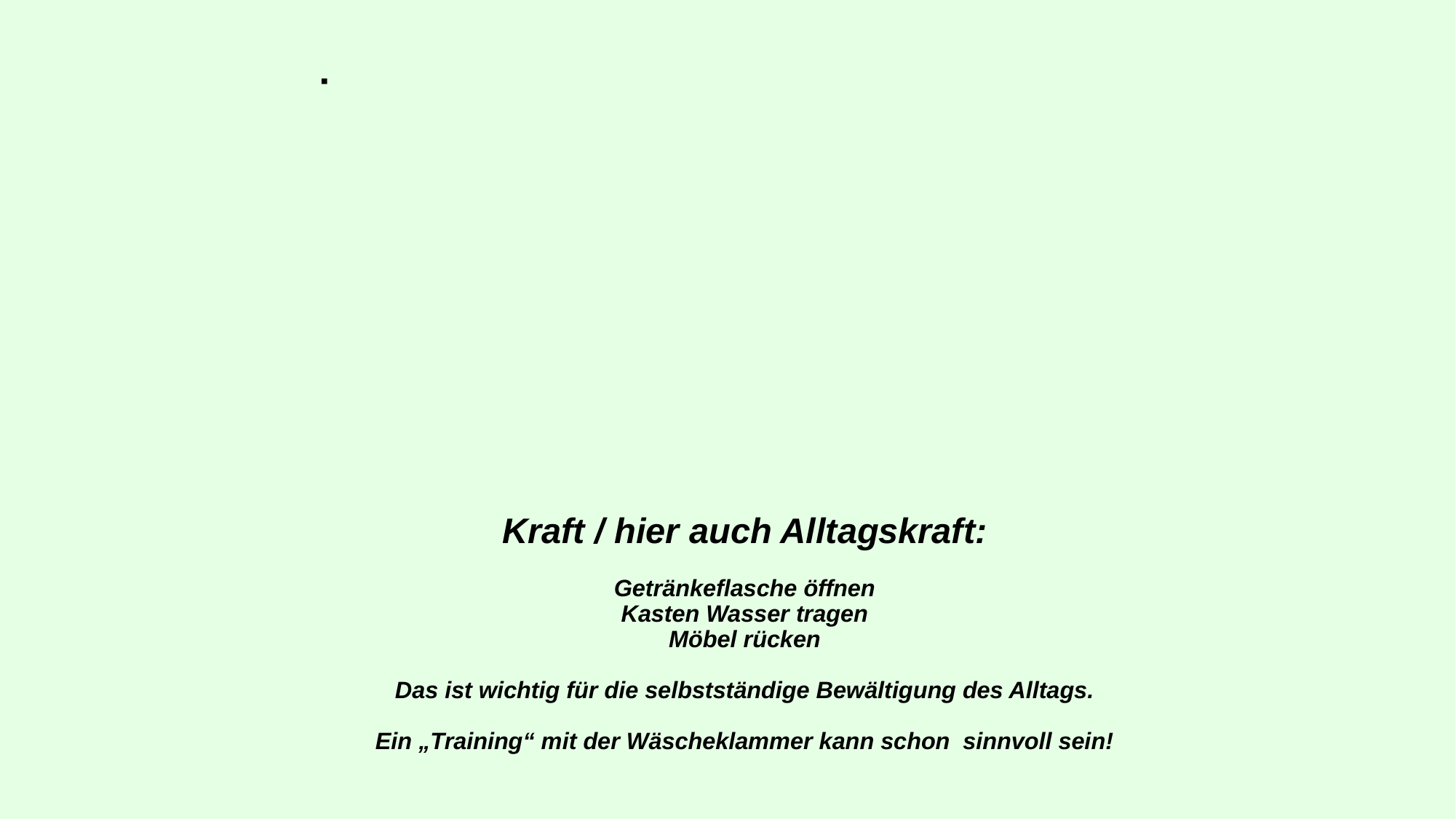

# Kraft / hier auch Alltagskraft: Getränkeflasche öffnen Kasten Wasser tragen Möbel rücken Das ist wichtig für die selbstständige Bewältigung des Alltags. Ein „Training“ mit der Wäscheklammer kann schon  sinnvoll sein!